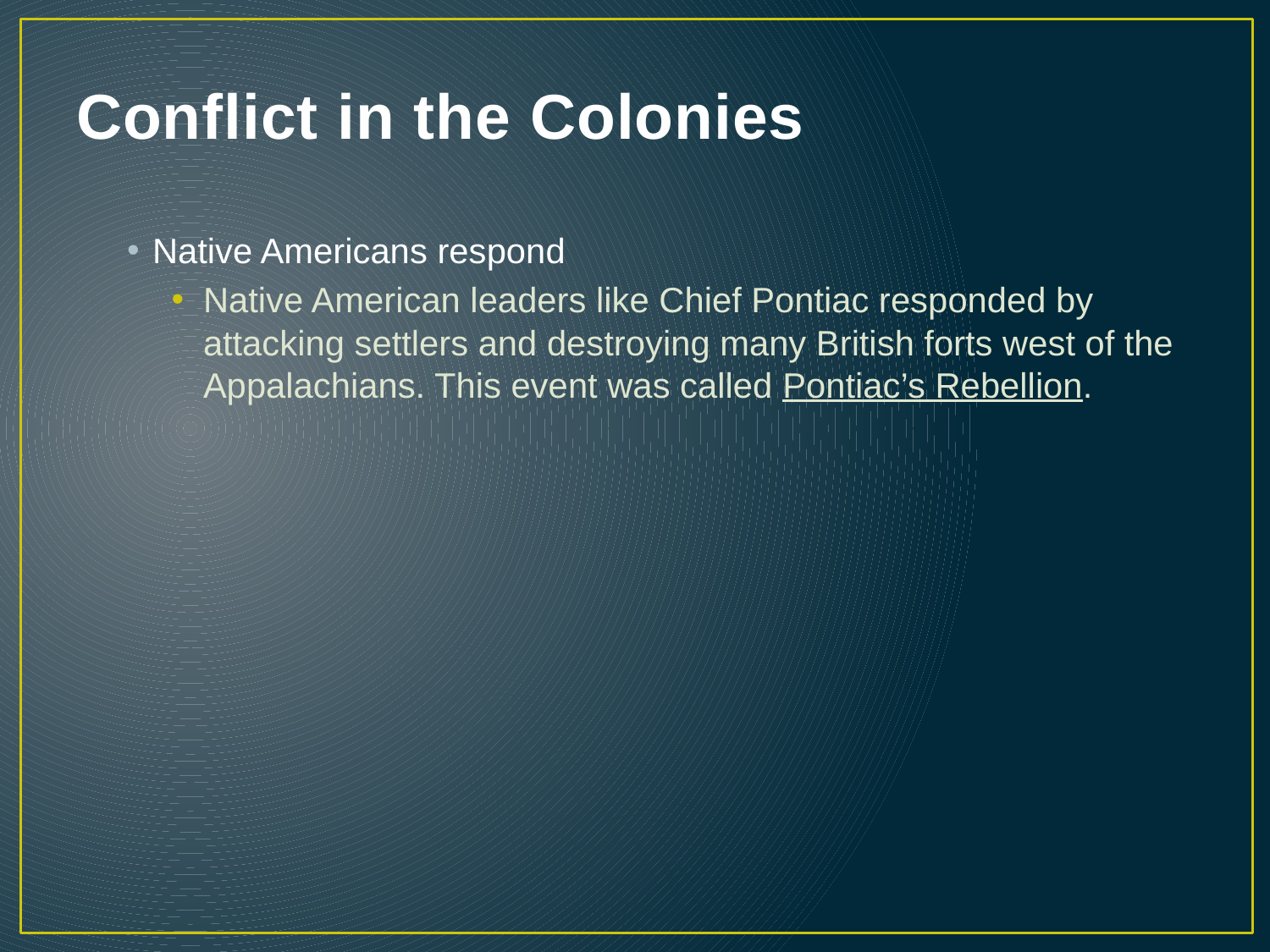

# Conflict in the Colonies
Native Americans respond
Native American leaders like Chief Pontiac responded by attacking settlers and destroying many British forts west of the Appalachians. This event was called Pontiac’s Rebellion.